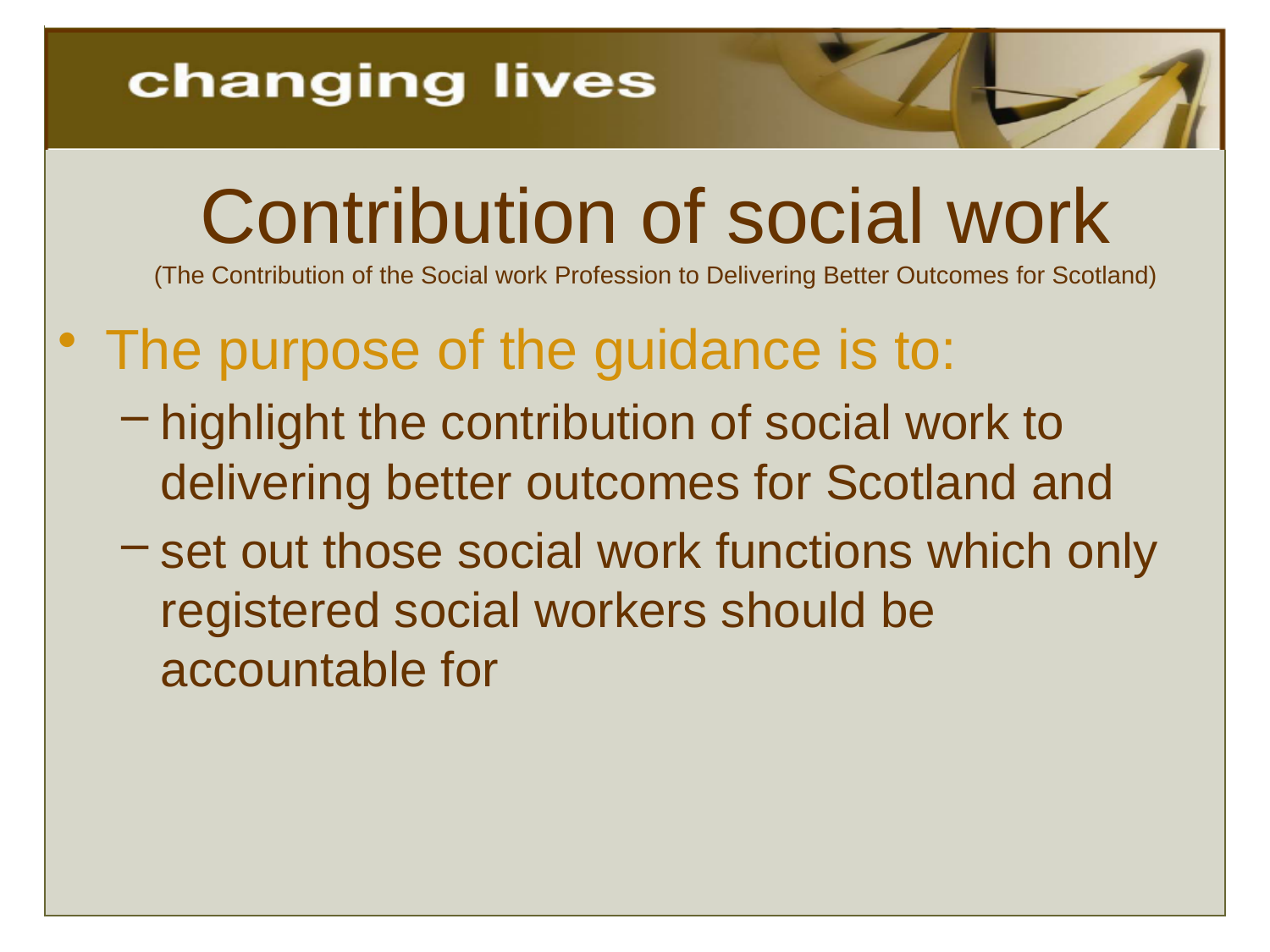

# Contribution of social work (The Contribution of the Social work Profession to Delivering Better Outcomes for Scotland)
The purpose of the guidance is to:
highlight the contribution of social work to delivering better outcomes for Scotland and
set out those social work functions which only registered social workers should be accountable for